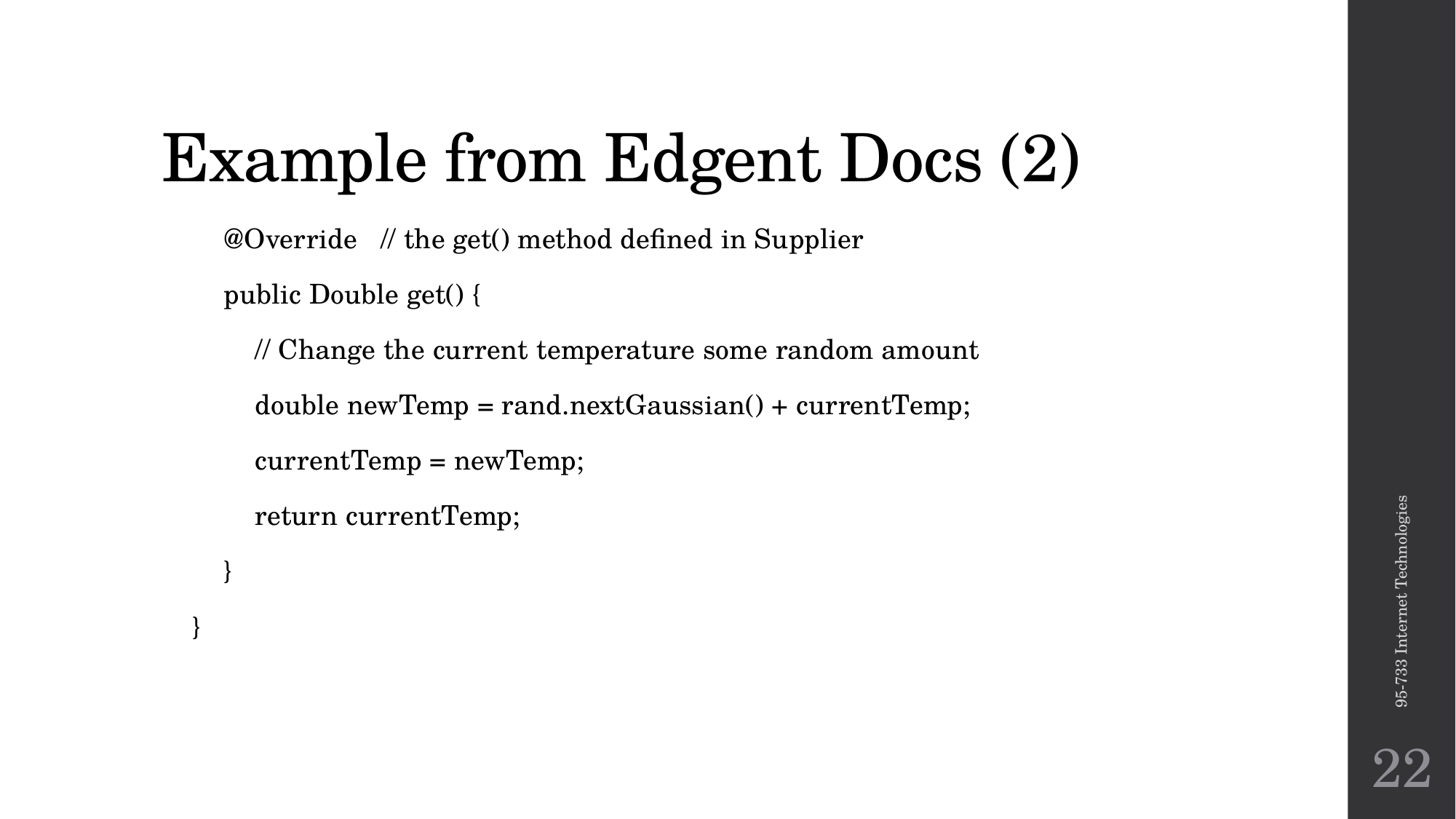

# Example from Edgent Docs (2)
        @Override   // the get() method defined in Supplier
        public Double get() {
            // Change the current temperature some random amount
            double newTemp = rand.nextGaussian() + currentTemp;
            currentTemp = newTemp;
            return currentTemp;
        }
    }
95-733 Internet Technologies
22